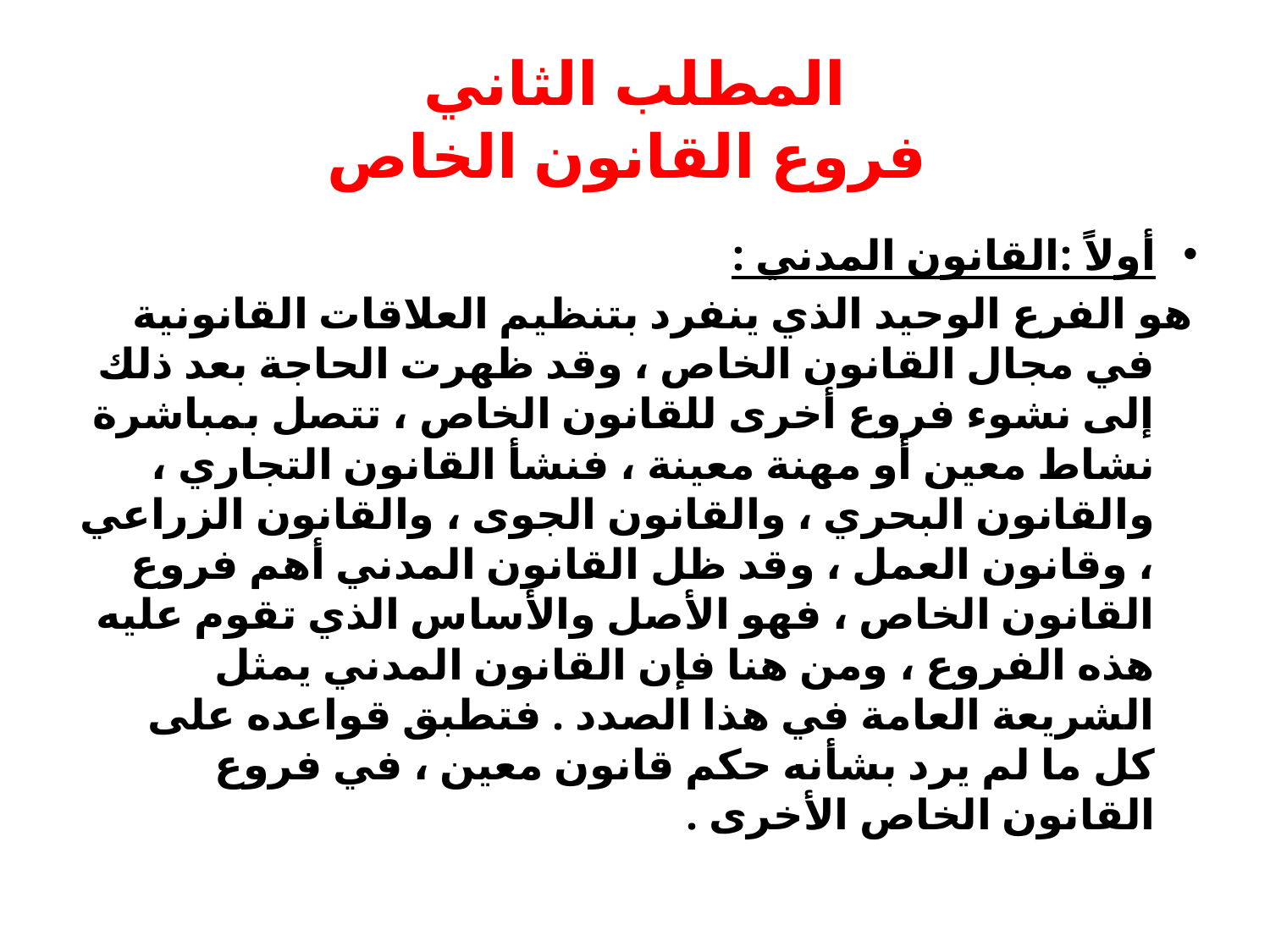

# المطلب الثاني فروع القانون الخاص
أولاً :القانون المدني :
هو الفرع الوحيد الذي ينفرد بتنظيم العلاقات القانونية في مجال القانون الخاص ، وقد ظهرت الحاجة بعد ذلك إلى نشوء فروع أخرى للقانون الخاص ، تتصل بمباشرة  نشاط معين أو مهنة معينة ، فنشأ القانون التجاري ، والقانون البحري ، والقانون الجوى ، والقانون الزراعي ، وقانون العمل ، وقد ظل القانون المدني أهم فروع القانون الخاص ، فهو الأصل والأساس الذي تقوم عليه هذه الفروع ، ومن هنا فإن القانون المدني يمثل الشريعة العامة في هذا الصدد . فتطبق قواعده على كل ما لم يرد بشأنه حكم قانون معين ، في فروع القانون الخاص الأخرى .